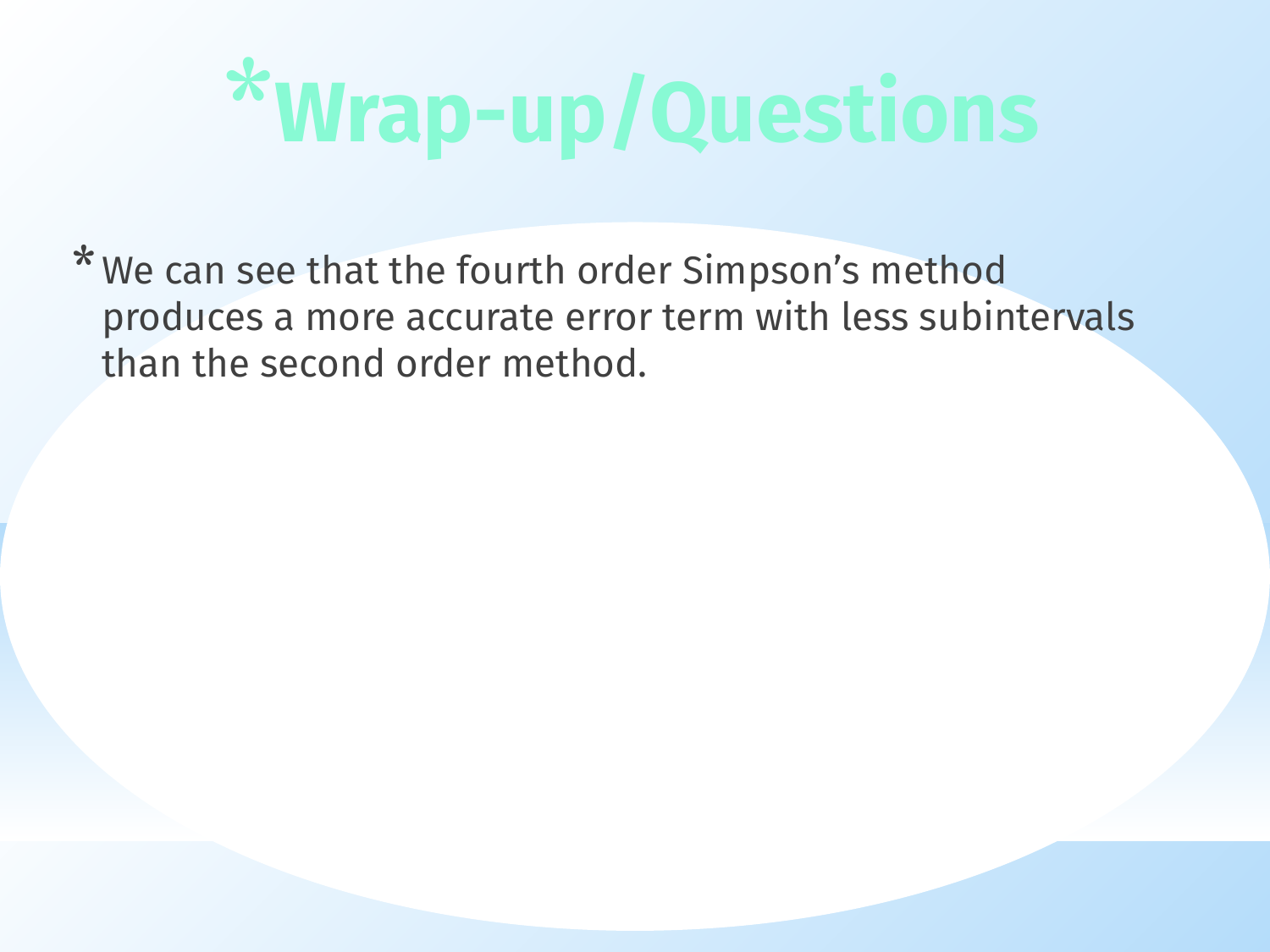

Wrap-up/Questions
We can see that the fourth order Simpson’s method produces a more accurate error term with less subintervals than the second order method.